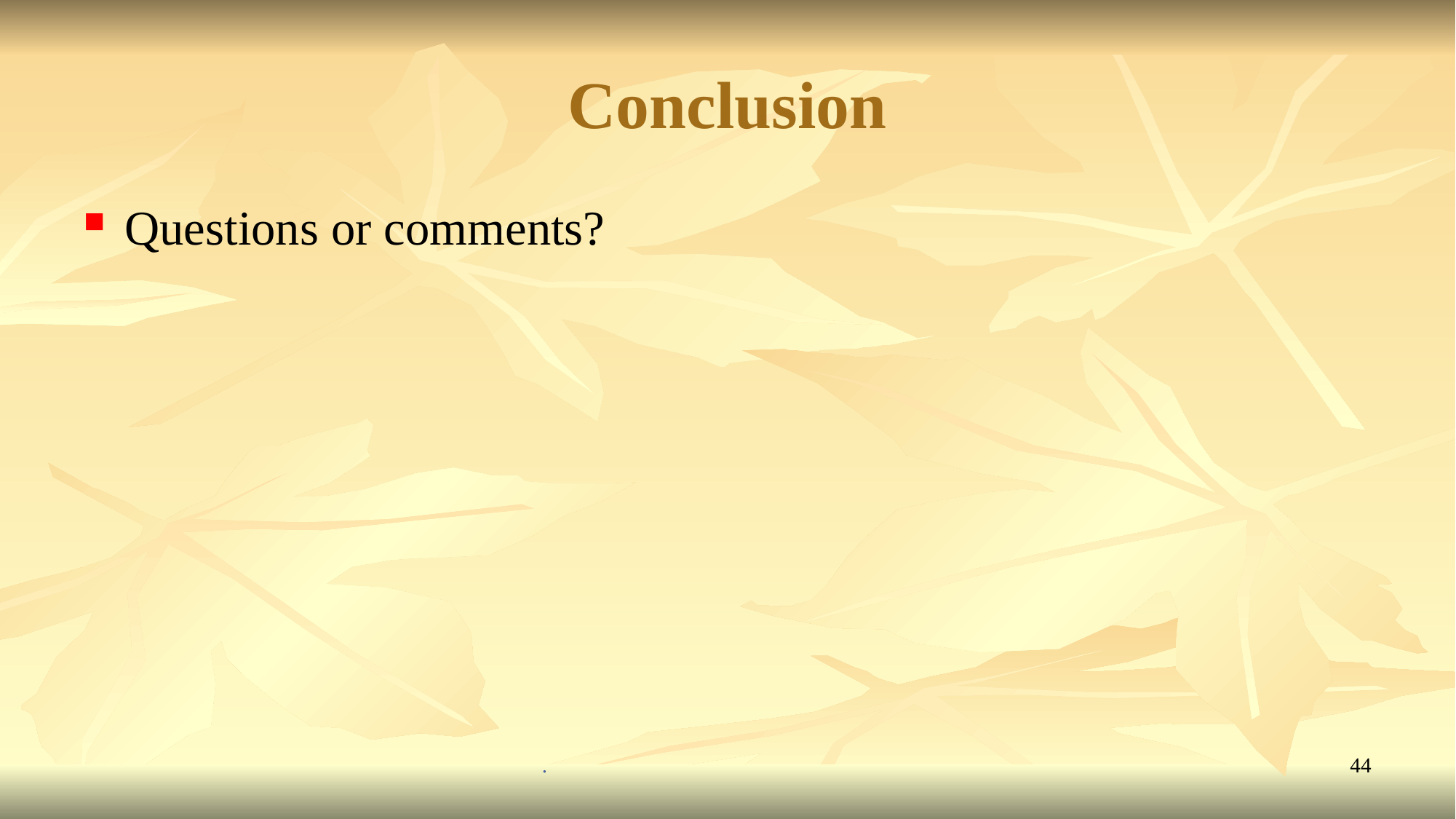

# Conclusion
Questions or comments?
.
44